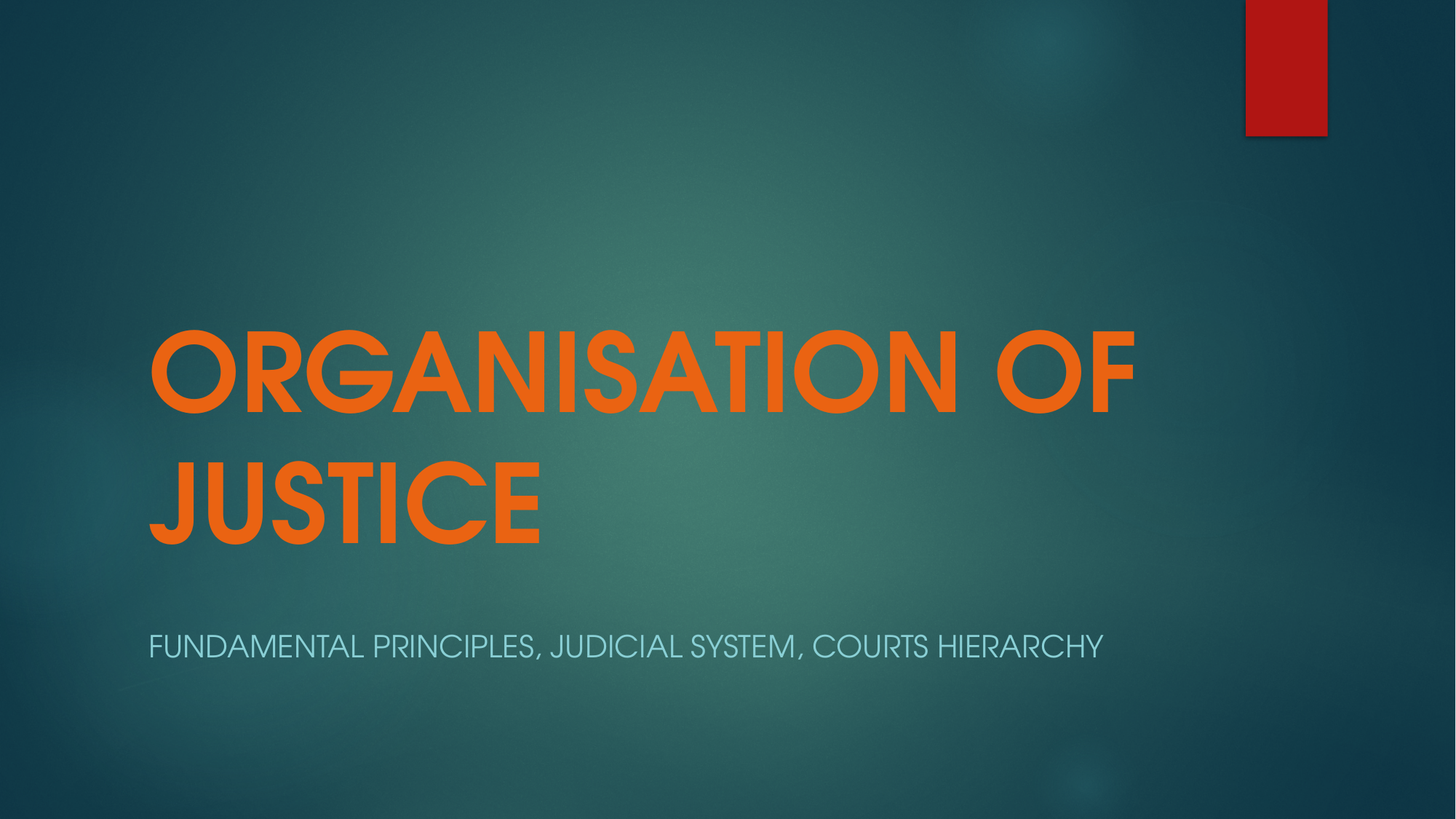

# ORGANISATION OF JUSTICE

FUNDAMENTAL PRINCIPLES, judicial systEm, courts hierarchy